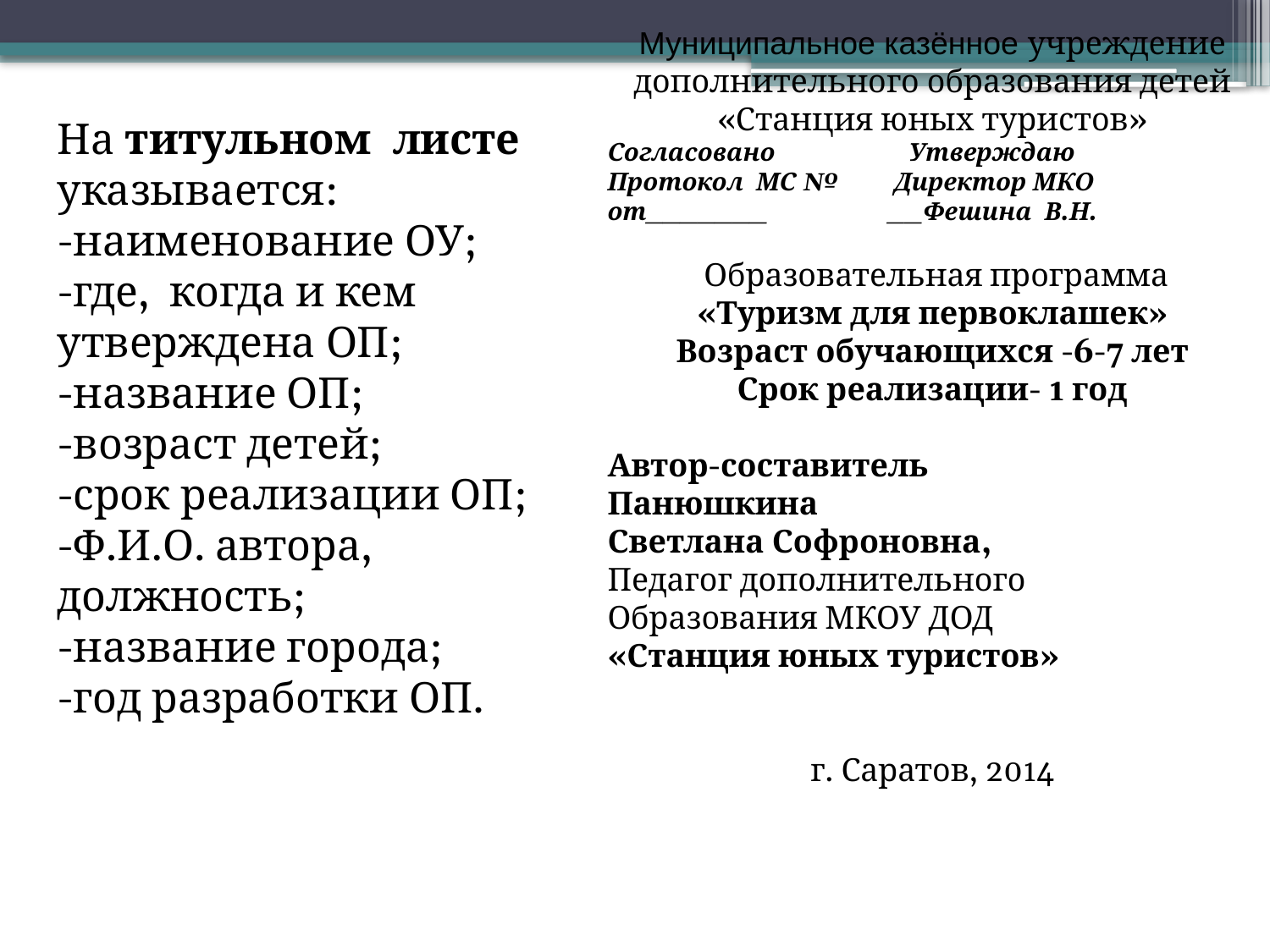

Муниципальное казённое учреждение дополнительного образования детей
«Станция юных туристов»
Согласовано                     Утверждаю
Протокол  МС №         Директор МКО от_______                   __Фешина  В.Н.

 Образовательная программа
«Туризм для первоклашек»
Возраст обучающихся -6-7 лет
Срок реализации- 1 год

Автор-составитель
Панюшкина
Светлана Софроновна,
Педагог дополнительного
Образования МКОУ ДОД
«Станция юных туристов»

г. Саратов, 2014
На титульном  листе указывается:
-наименование ОУ;
-где,  когда и кем утверждена ОП;
-название ОП;
-возраст детей;
-срок реализации ОП;
-Ф.И.О. автора, должность;
-название города;
-год разработки ОП.